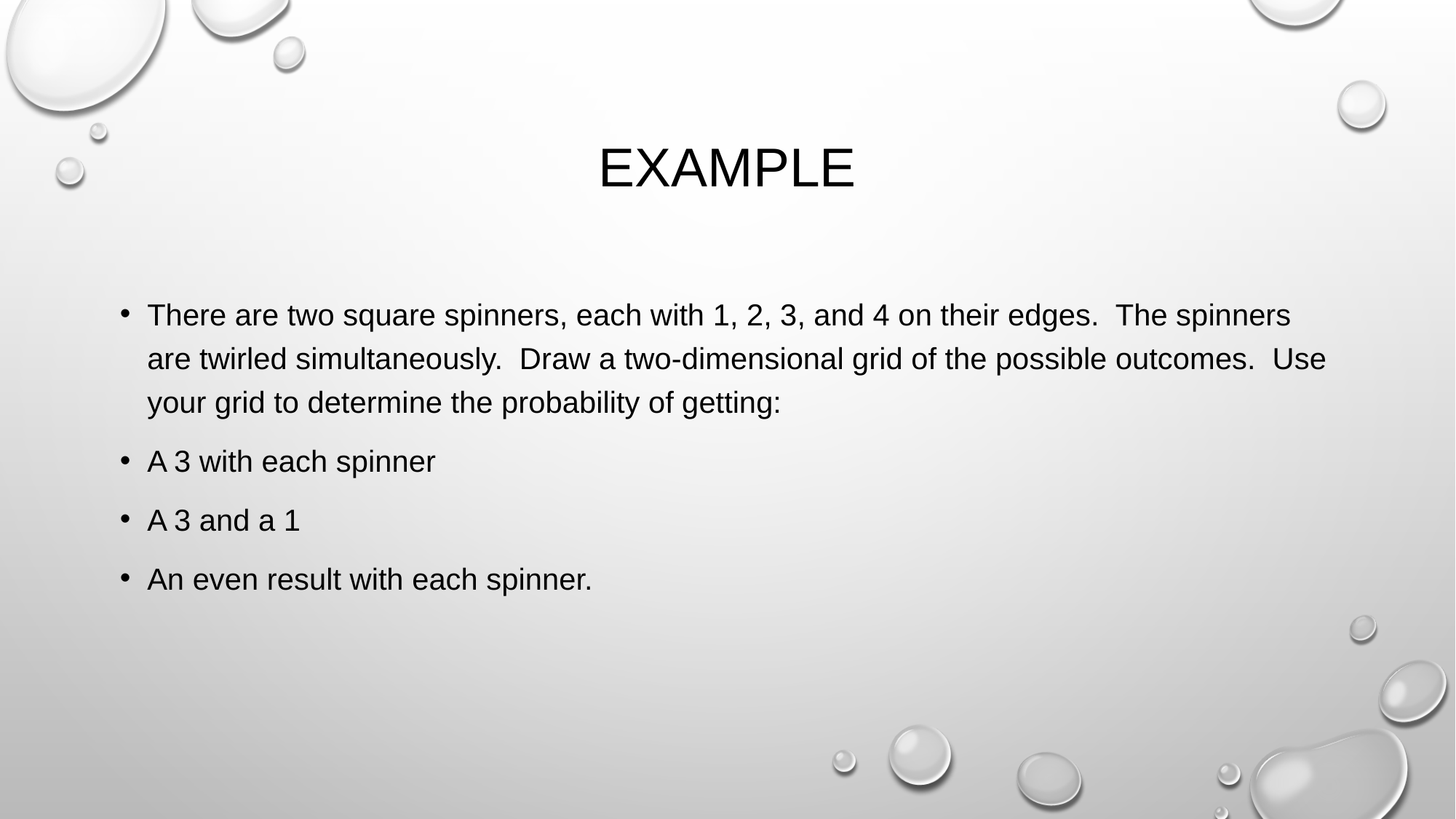

# example
There are two square spinners, each with 1, 2, 3, and 4 on their edges.  The spinners are twirled simultaneously.  Draw a two-dimensional grid of the possible outcomes.  Use your grid to determine the probability of getting:
A 3 with each spinner
A 3 and a 1
An even result with each spinner.